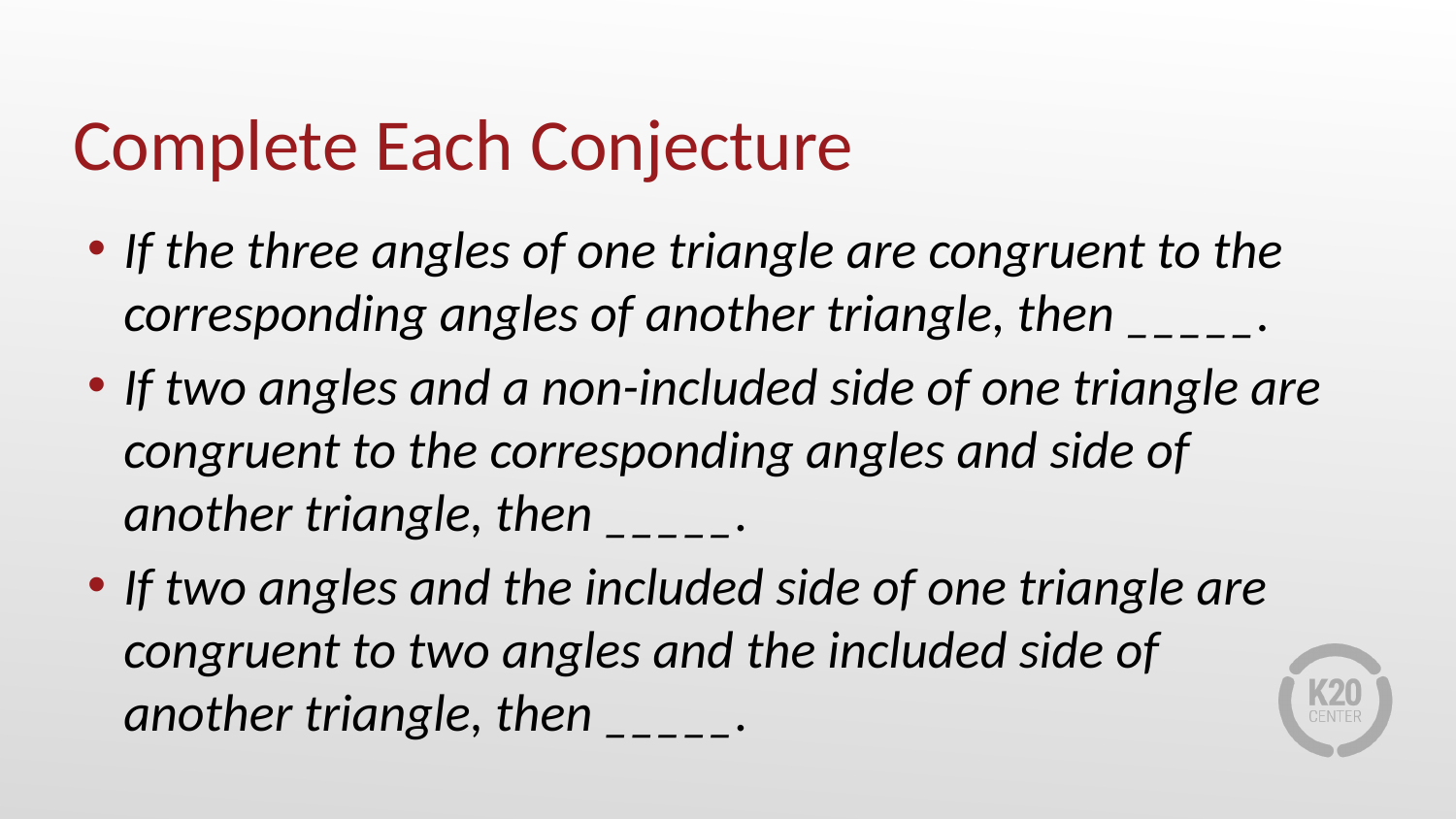

# Complete Each Conjecture
If the three angles of one triangle are congruent to the corresponding angles of another triangle, then _____.
If two angles and a non-included side of one triangle are congruent to the corresponding angles and side of another triangle, then _____.
If two angles and the included side of one triangle are congruent to two angles and the included side of
another triangle, then _____.